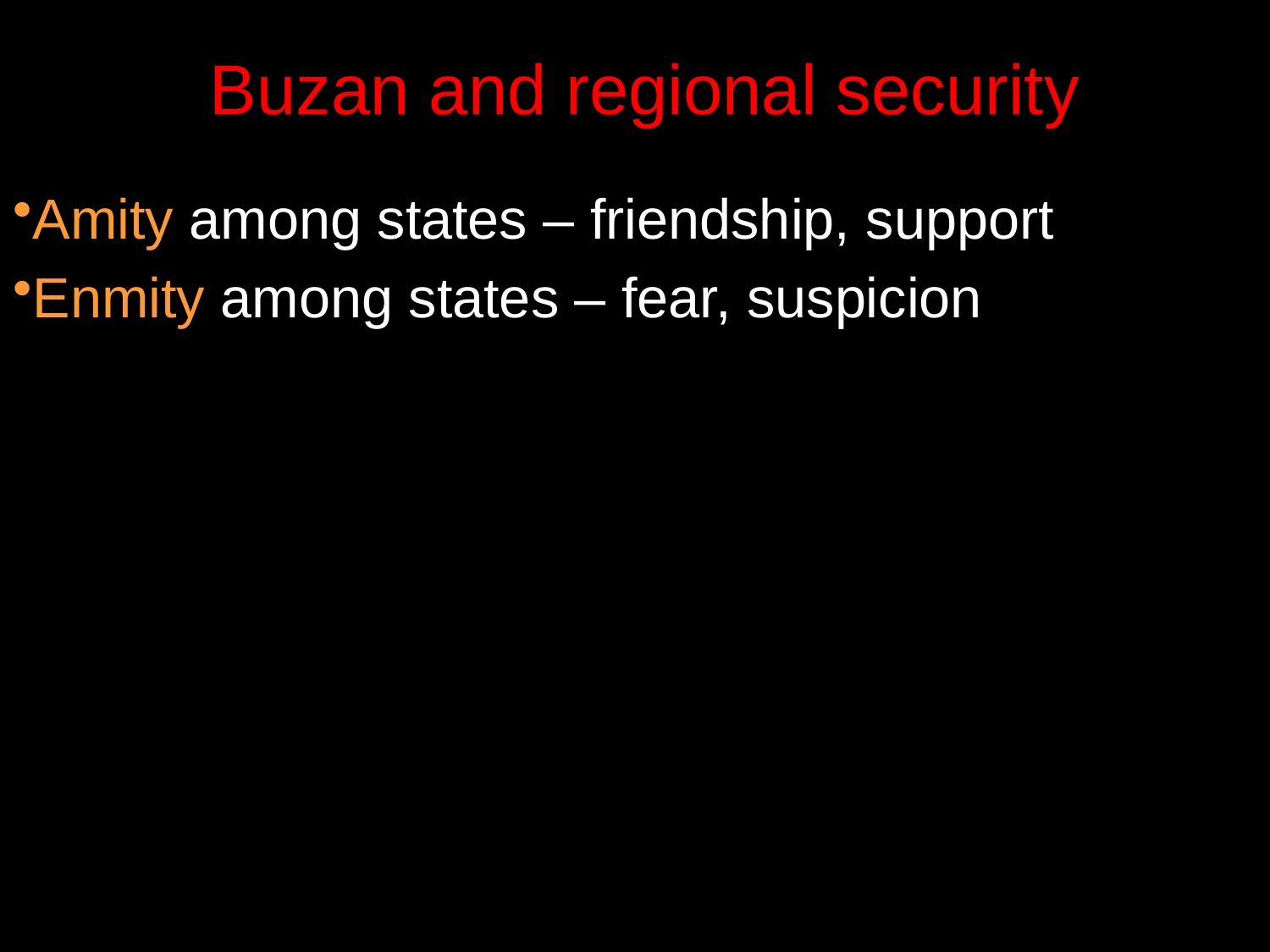

# Buzan and regional security
Amity among states – friendship, support
Enmity among states – fear, suspicion